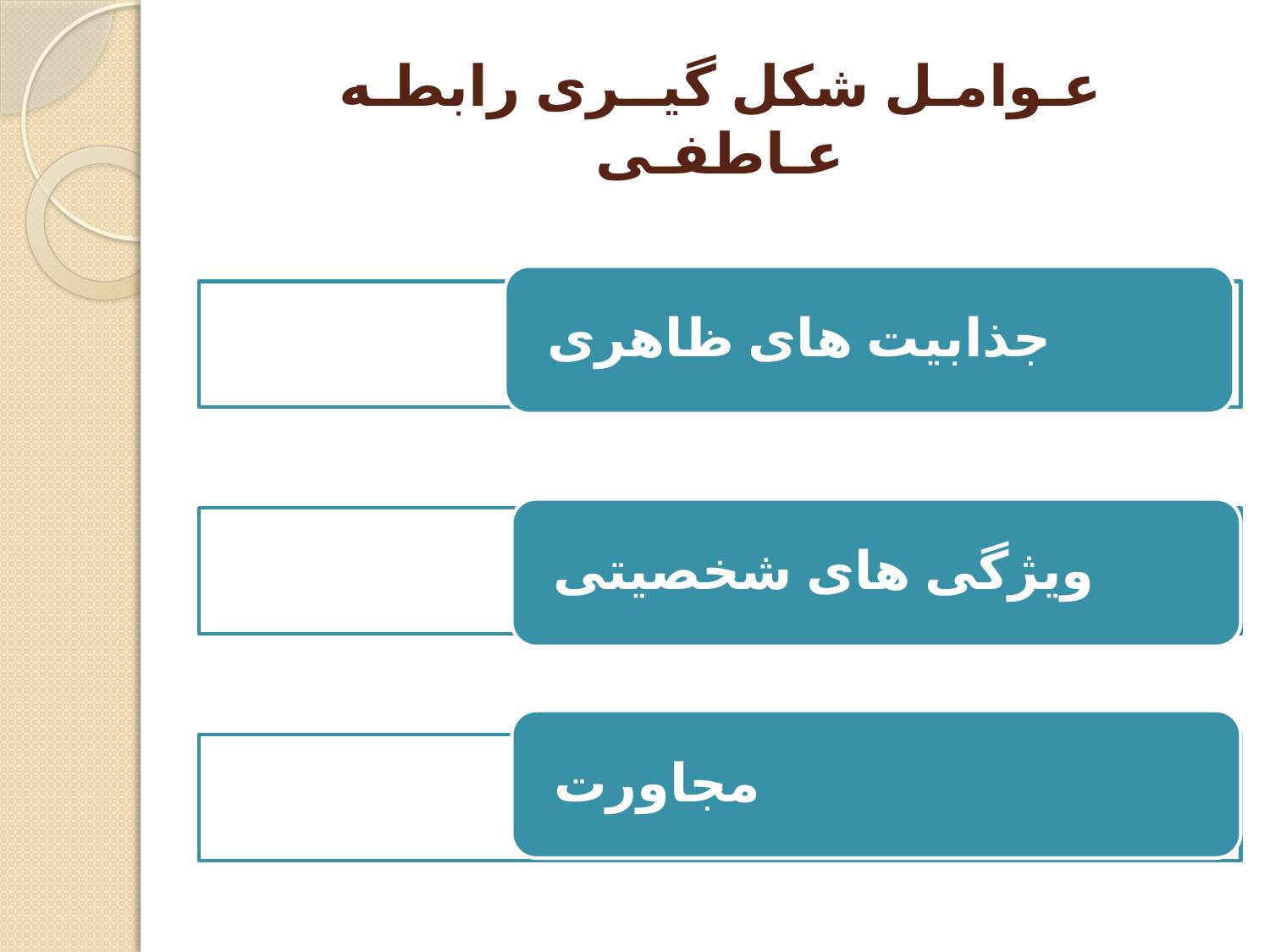

# عـوامـل شکل گیــری رابطـه عـاطفـی
جذابیت های ظاهری
ویژگی های شخصیتی
مجاورت